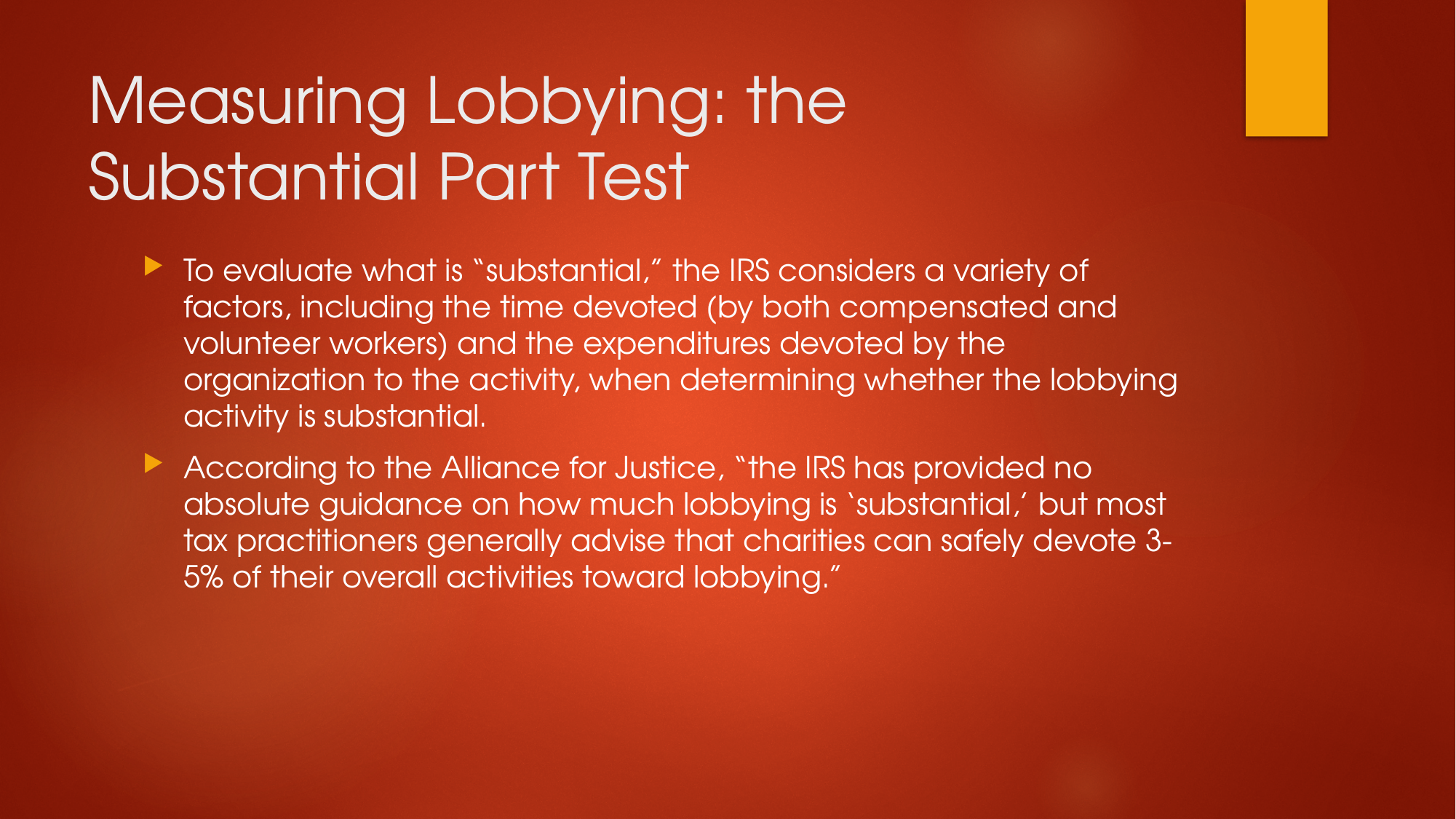

# Measuring Lobbying: the Substantial Part Test
To evaluate what is “substantial,” the IRS considers a variety of factors, including the time devoted (by both compensated and volunteer workers) and the expenditures devoted by the organization to the activity, when determining whether the lobbying activity is substantial.
According to the Alliance for Justice, “the IRS has provided no absolute guidance on how much lobbying is ‘substantial,’ but most tax practitioners generally advise that charities can safely devote 3-5% of their overall activities toward lobbying.”